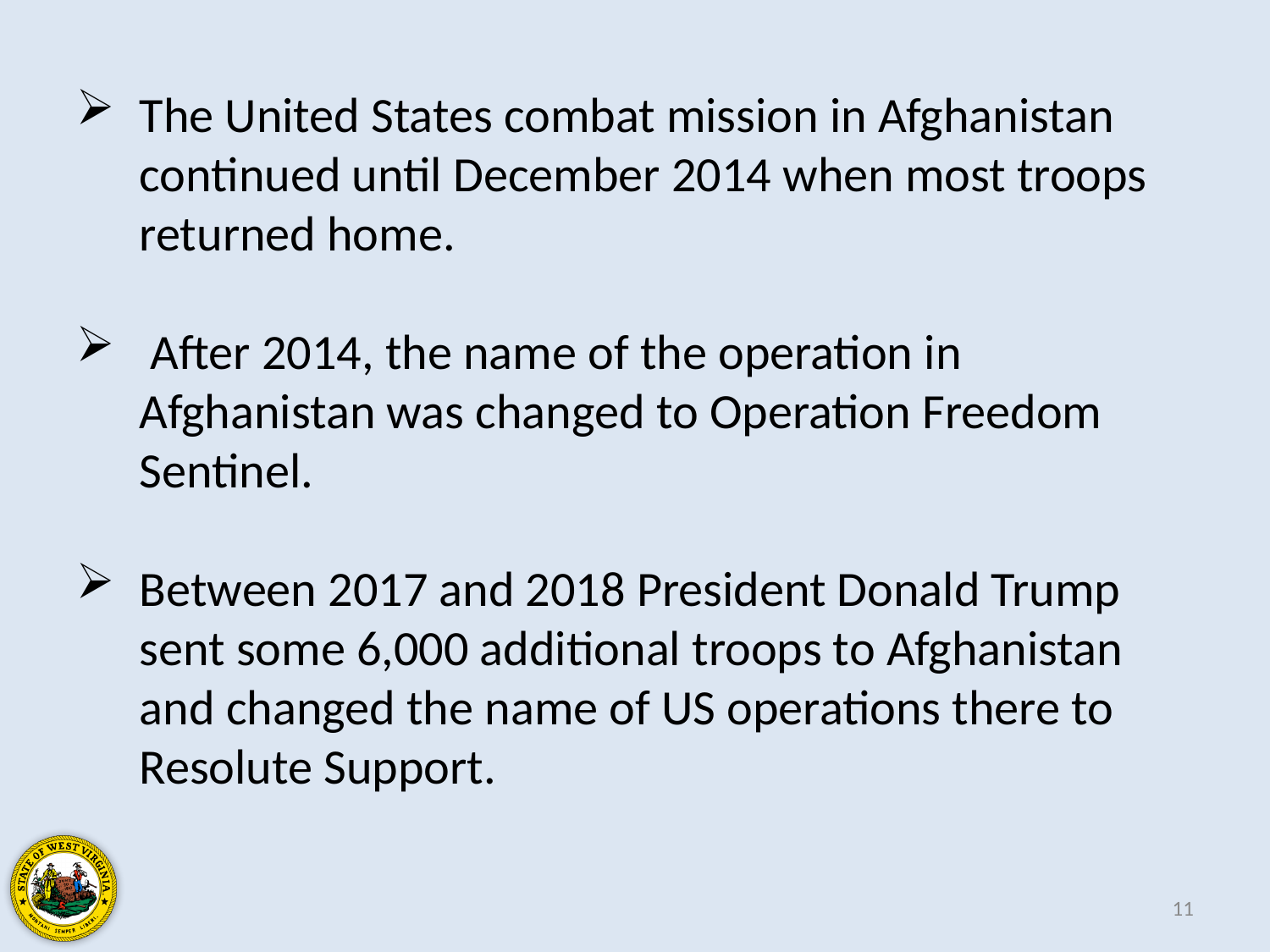

The United States combat mission in Afghanistan continued until December 2014 when most troops returned home.

 After 2014, the name of the operation in Afghanistan was changed to Operation Freedom Sentinel.

Between 2017 and 2018 President Donald Trump sent some 6,000 additional troops to Afghanistan and changed the name of US operations there to Resolute Support.

11